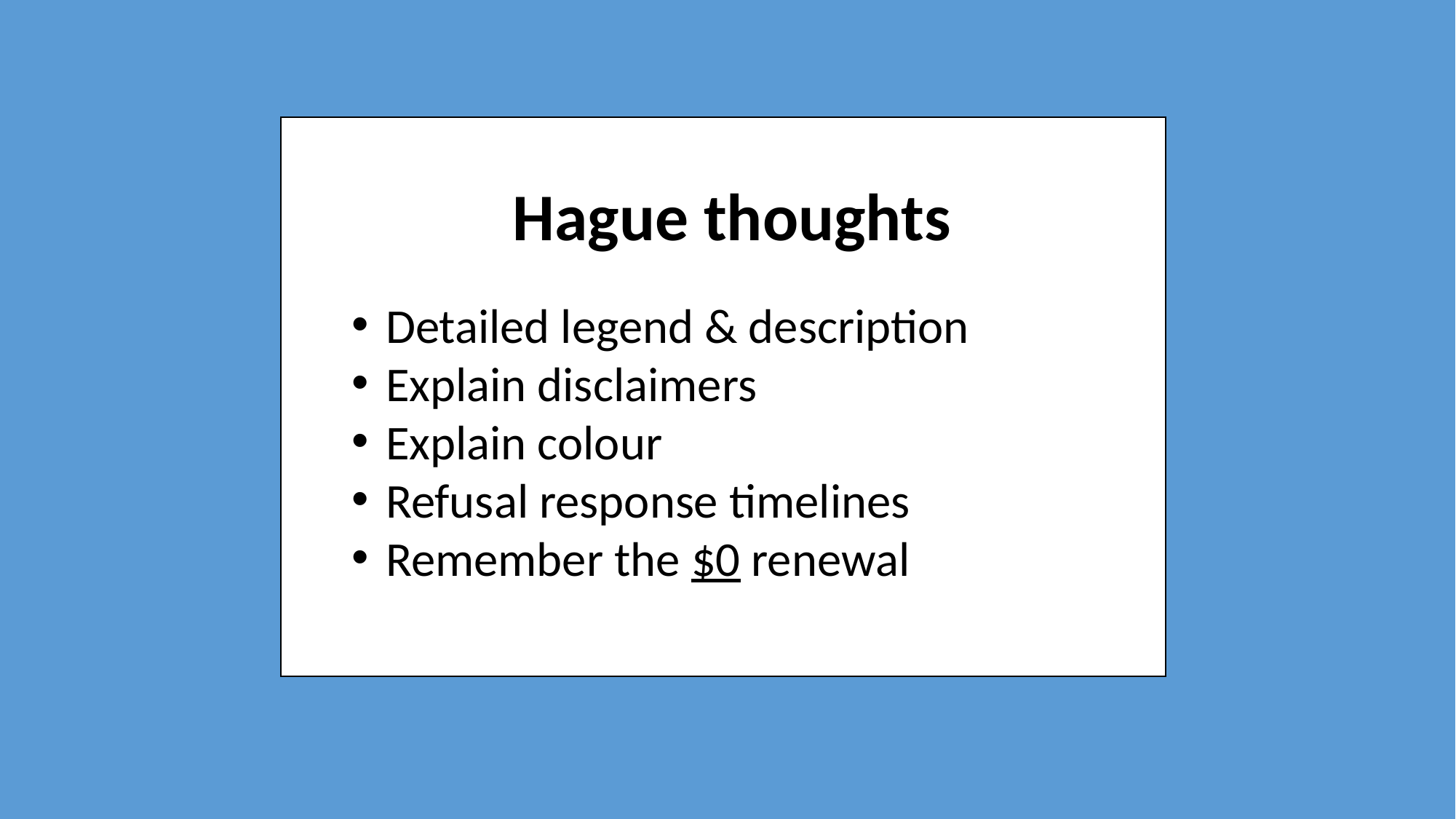

Hague thoughts
Detailed legend & description
Explain disclaimers
Explain colour
Refusal response timelines
Remember the $0 renewal